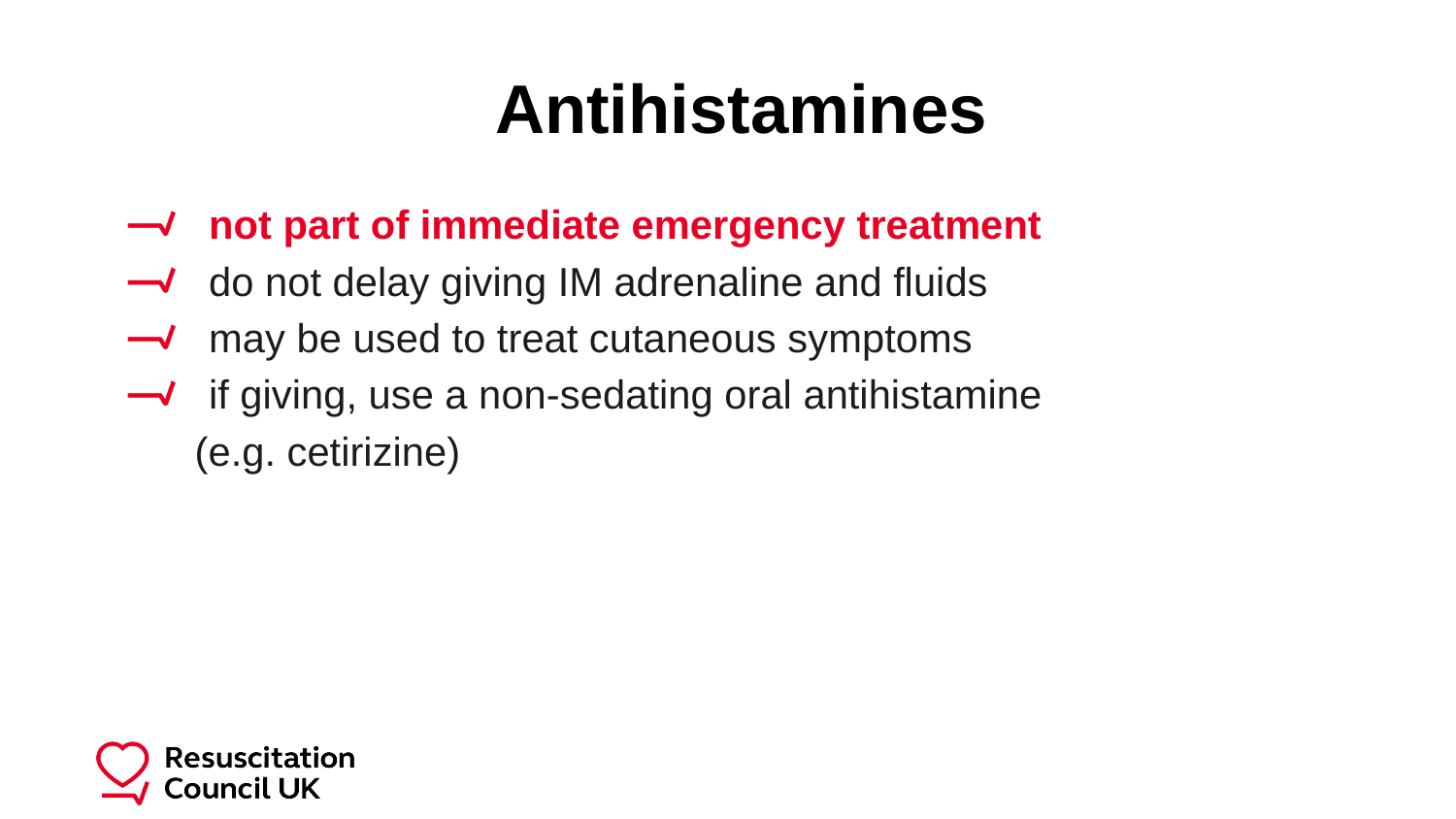

#
Antihistamines
not part of immediate emergency treatment
do not delay giving IM adrenaline and fluids
may be used to treat cutaneous symptoms
if giving, use a non-sedating oral antihistamine
(e.g. cetirizine)